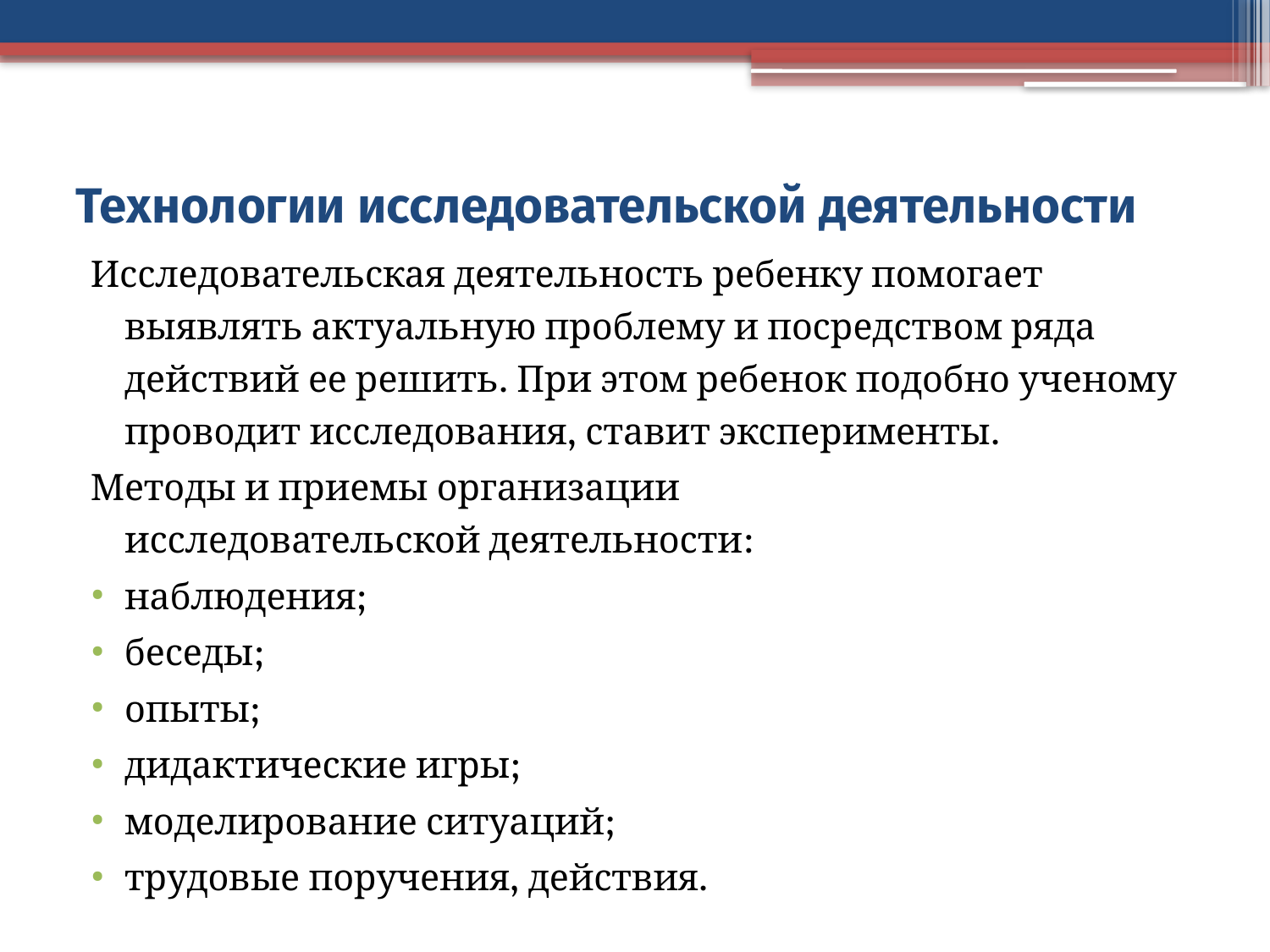

# Технологии исследовательской деятельности
Исследовательская деятельность ребенку помогает выявлять актуальную проблему и посредством ряда действий ее решить. При этом ребенок подобно ученому проводит исследования, ставит эксперименты.
Методы и приемы организации исследовательской деятельности:
наблюдения;
беседы;
опыты;
дидактические игры;
моделирование ситуаций;
трудовые поручения, действия.